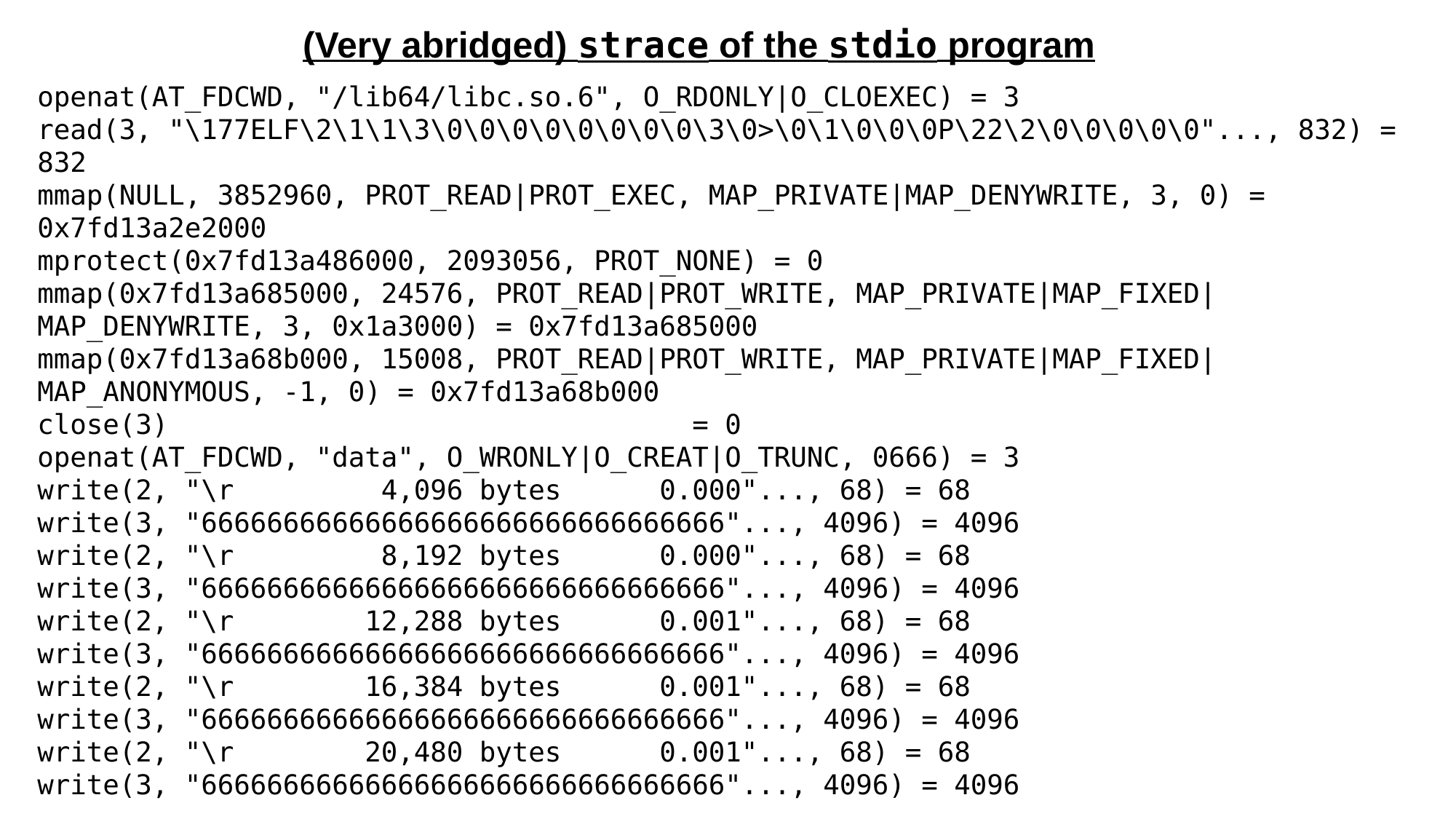

(Very abridged) strace of the stdio program
openat(AT_FDCWD, "/lib64/libc.so.6", O_RDONLY|O_CLOEXEC) = 3
read(3, "\177ELF\2\1\1\3\0\0\0\0\0\0\0\0\3\0>\0\1\0\0\0P\22\2\0\0\0\0\0"..., 832) = 832
mmap(NULL, 3852960, PROT_READ|PROT_EXEC, MAP_PRIVATE|MAP_DENYWRITE, 3, 0) = 0x7fd13a2e2000
mprotect(0x7fd13a486000, 2093056, PROT_NONE) = 0
mmap(0x7fd13a685000, 24576, PROT_READ|PROT_WRITE, MAP_PRIVATE|MAP_FIXED|MAP_DENYWRITE, 3, 0x1a3000) = 0x7fd13a685000
mmap(0x7fd13a68b000, 15008, PROT_READ|PROT_WRITE, MAP_PRIVATE|MAP_FIXED|MAP_ANONYMOUS, -1, 0) = 0x7fd13a68b000
close(3)                                = 0
openat(AT_FDCWD, "data", O_WRONLY|O_CREAT|O_TRUNC, 0666) = 3
write(2, "\r         4,096 bytes      0.000"..., 68) = 68
write(3, "66666666666666666666666666666666"..., 4096) = 4096
write(2, "\r         8,192 bytes      0.000"..., 68) = 68
write(3, "66666666666666666666666666666666"..., 4096) = 4096
write(2, "\r        12,288 bytes      0.001"..., 68) = 68
write(3, "66666666666666666666666666666666"..., 4096) = 4096
write(2, "\r        16,384 bytes      0.001"..., 68) = 68
write(3, "66666666666666666666666666666666"..., 4096) = 4096
write(2, "\r        20,480 bytes      0.001"..., 68) = 68
write(3, "66666666666666666666666666666666"..., 4096) = 4096